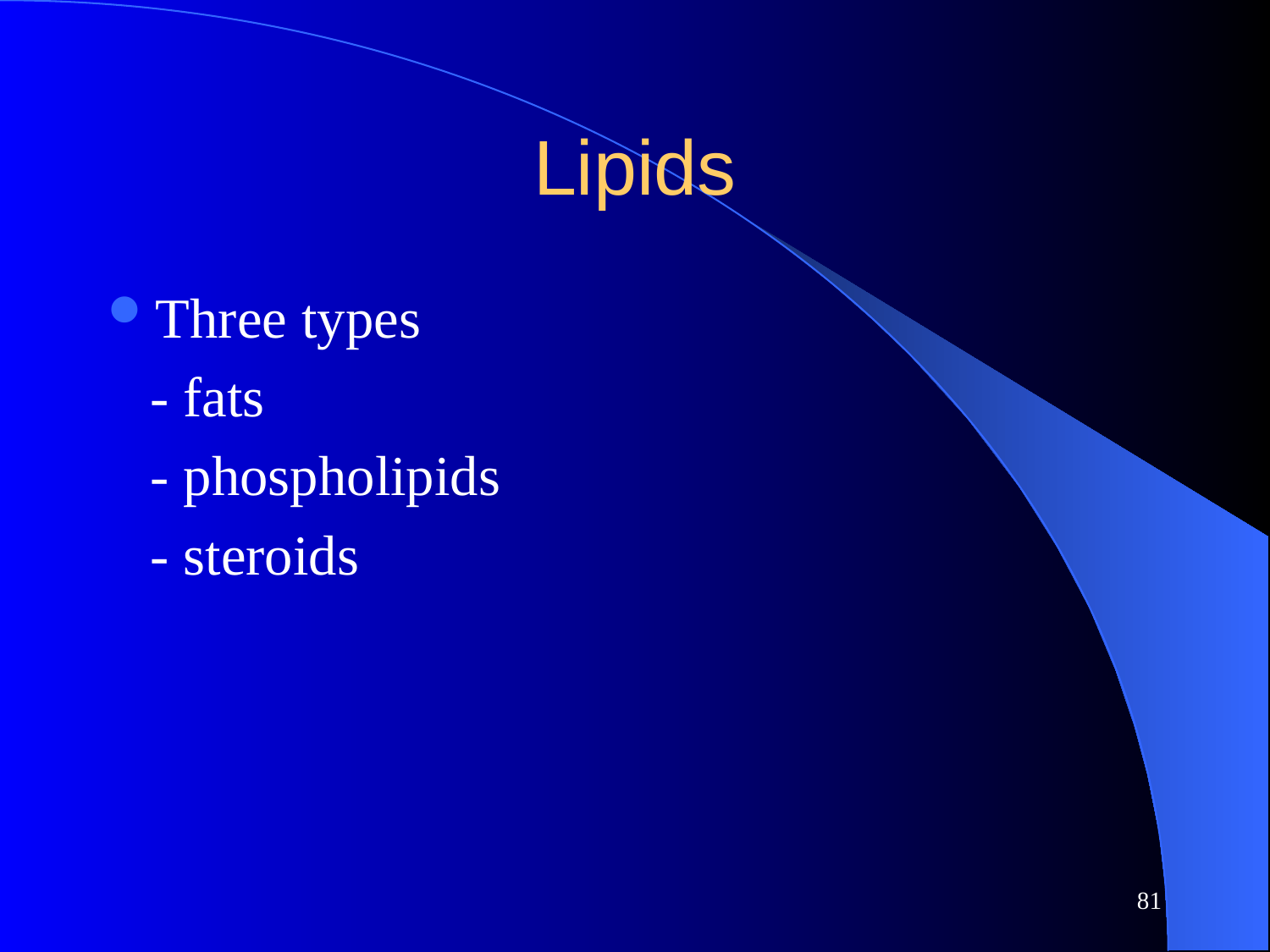

# Lipids
Three types
   - fats
   - phospholipids
   - steroids
81